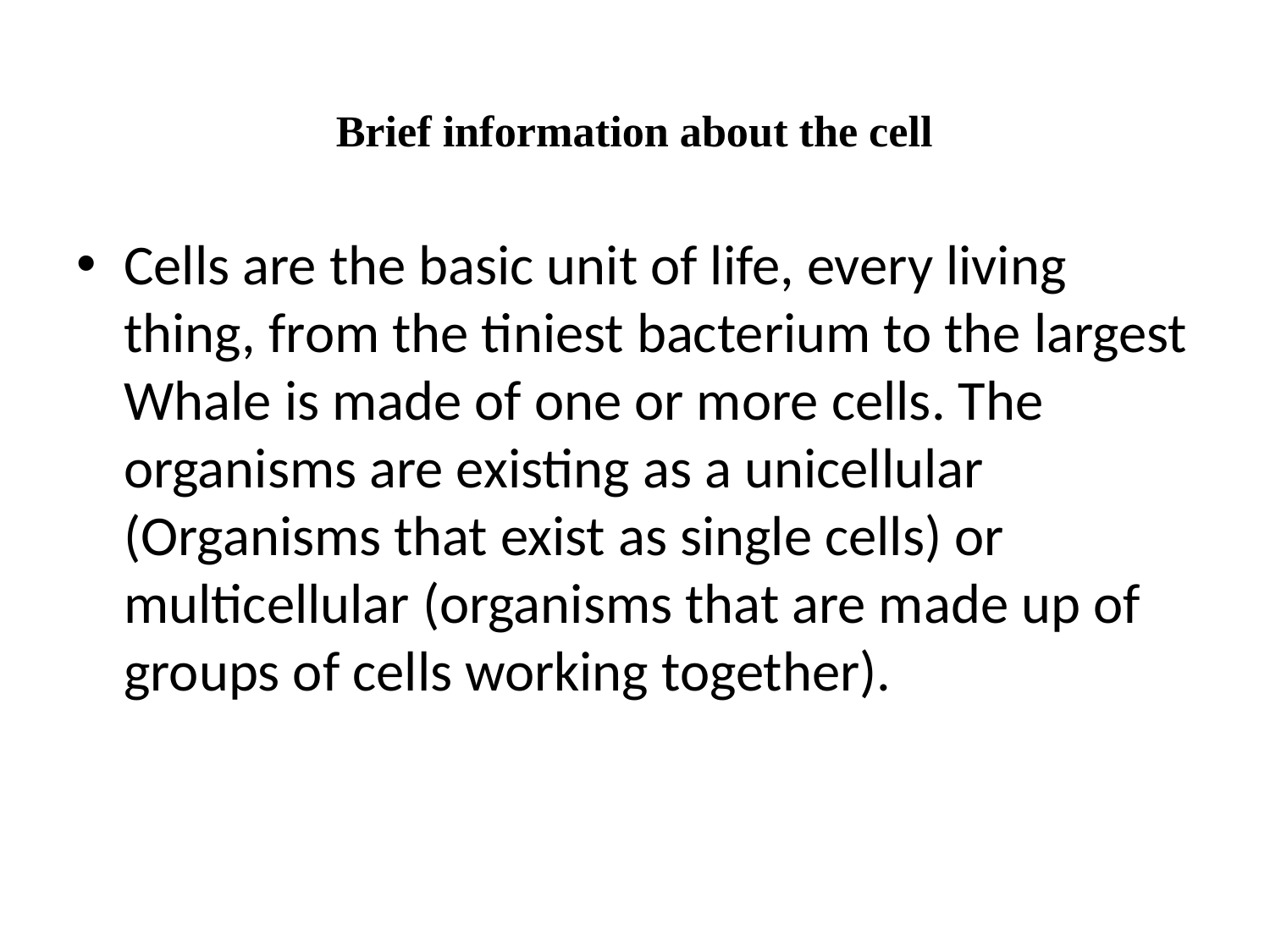

# Brief information about the cell
Cells are the basic unit of life, every living thing, from the tiniest bacterium to the largest Whale is made of one or more cells. The organisms are existing as a unicellular (Organisms that exist as single cells) or multicellular (organisms that are made up of groups of cells working together).